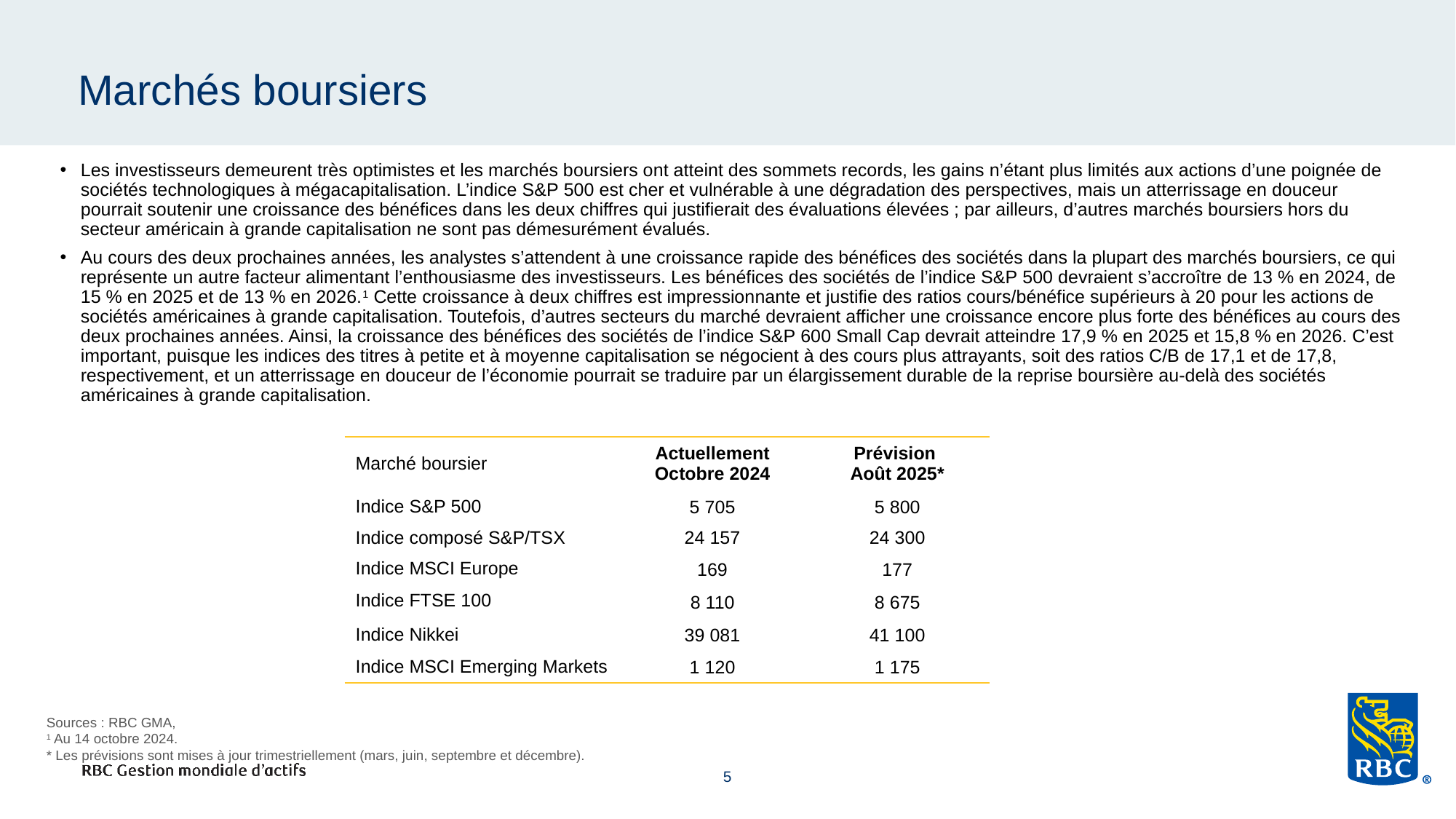

# Marchés boursiers
Les investisseurs demeurent très optimistes et les marchés boursiers ont atteint des sommets records, les gains n’étant plus limités aux actions d’une poignée de sociétés technologiques à mégacapitalisation. L’indice S&P 500 est cher et vulnérable à une dégradation des perspectives, mais un atterrissage en douceur pourrait soutenir une croissance des bénéfices dans les deux chiffres qui justifierait des évaluations élevées ; par ailleurs, d’autres marchés boursiers hors du secteur américain à grande capitalisation ne sont pas démesurément évalués.
Au cours des deux prochaines années, les analystes s’attendent à une croissance rapide des bénéfices des sociétés dans la plupart des marchés boursiers, ce qui représente un autre facteur alimentant l’enthousiasme des investisseurs. Les bénéfices des sociétés de l’indice S&P 500 devraient s’accroître de 13 % en 2024, de 15 % en 2025 et de 13 % en 2026.1 Cette croissance à deux chiffres est impressionnante et justifie des ratios cours/bénéfice supérieurs à 20 pour les actions de sociétés américaines à grande capitalisation. Toutefois, d’autres secteurs du marché devraient afficher une croissance encore plus forte des bénéfices au cours des deux prochaines années. Ainsi, la croissance des bénéfices des sociétés de l’indice S&P 600 Small Cap devrait atteindre 17,9 % en 2025 et 15,8 % en 2026. C’est important, puisque les indices des titres à petite et à moyenne capitalisation se négocient à des cours plus attrayants, soit des ratios C/B de 17,1 et de 17,8, respectivement, et un atterrissage en douceur de l’économie pourrait se traduire par un élargissement durable de la reprise boursière au-delà des sociétés américaines à grande capitalisation.
| Marché boursier | Actuellement Octobre 2024 | Prévision Août 2025\* |
| --- | --- | --- |
| Indice S&P 500 | 5 705 | 5 800 |
| Indice composé S&P/TSX | 24 157 | 24 300 |
| Indice MSCI Europe | 169 | 177 |
| Indice FTSE 100 | 8 110 | 8 675 |
| Indice Nikkei | 39 081 | 41 100 |
| Indice MSCI Emerging Markets | 1 120 | 1 175 |
Sources : RBC GMA,
1 Au 14 octobre 2024.
* Les prévisions sont mises à jour trimestriellement (mars, juin, septembre et décembre).

5